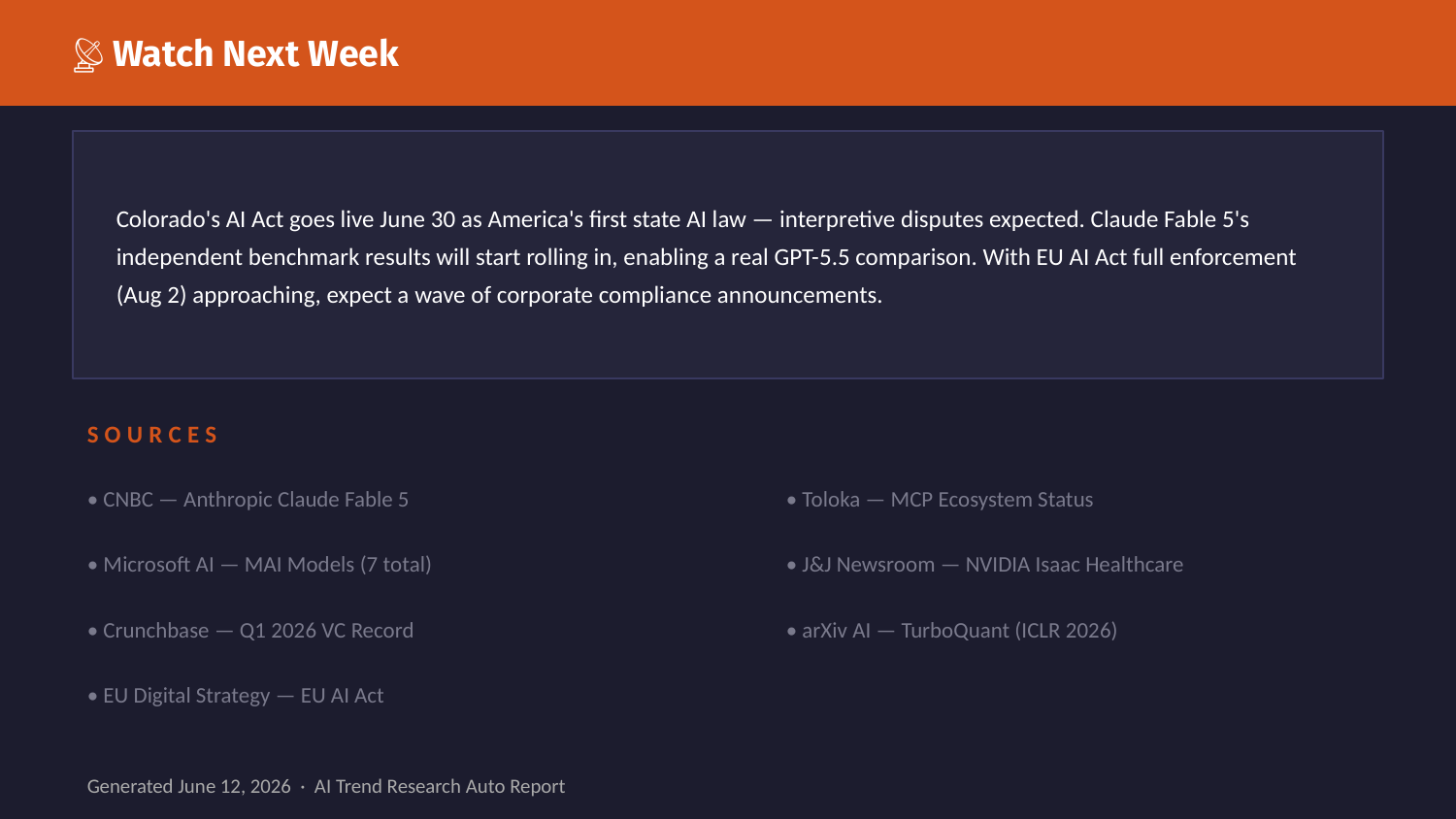

📡 Watch Next Week

Colorado's AI Act goes live June 30 as America's first state AI law — interpretive disputes expected. Claude Fable 5's independent benchmark results will start rolling in, enabling a real GPT-5.5 comparison. With EU AI Act full enforcement (Aug 2) approaching, expect a wave of corporate compliance announcements.
SOURCES
• CNBC — Anthropic Claude Fable 5
• Toloka — MCP Ecosystem Status
• Microsoft AI — MAI Models (7 total)
• J&J Newsroom — NVIDIA Isaac Healthcare
• Crunchbase — Q1 2026 VC Record
• arXiv AI — TurboQuant (ICLR 2026)
• EU Digital Strategy — EU AI Act
Generated June 12, 2026  ·  AI Trend Research Auto Report